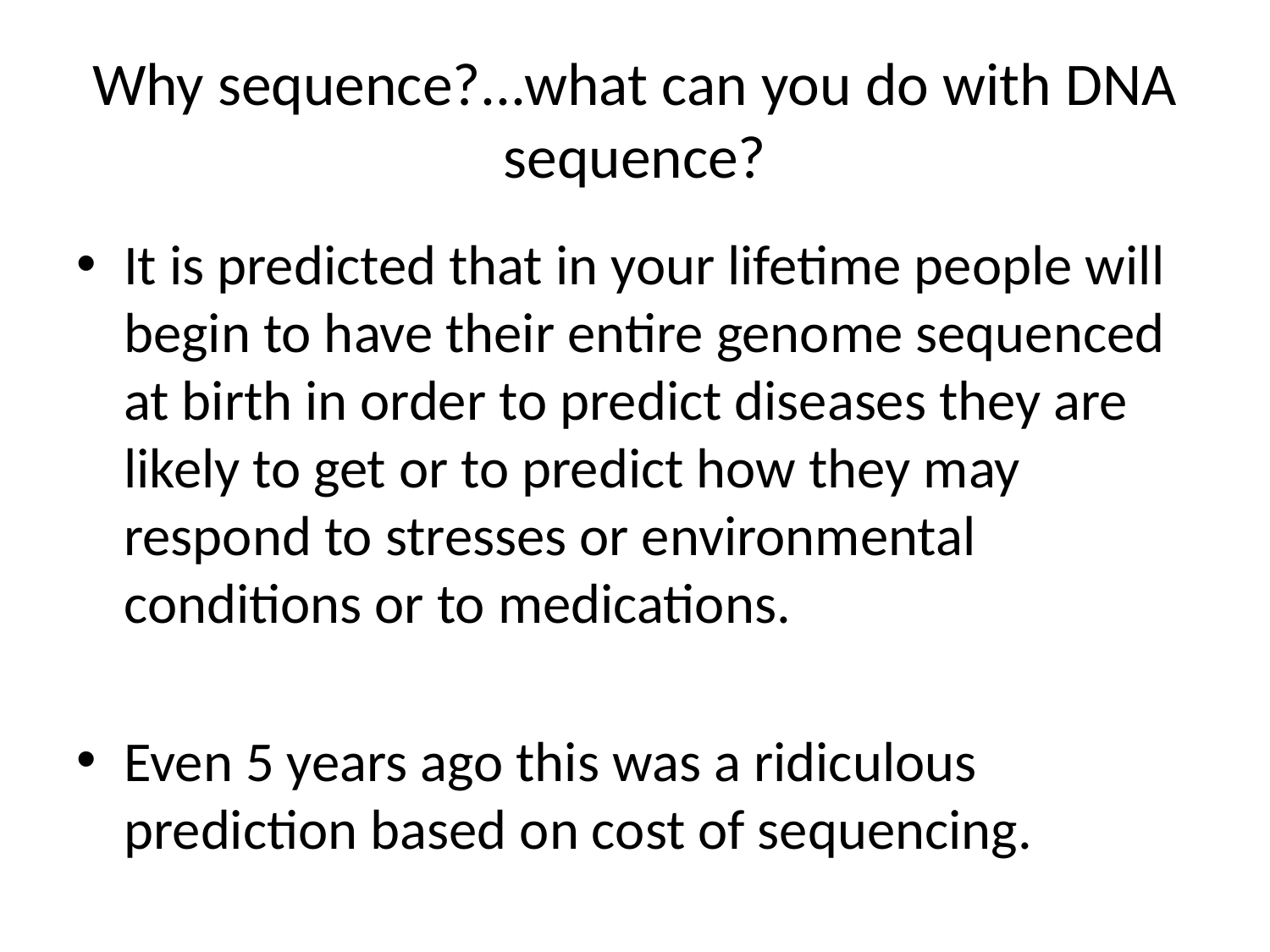

# Why sequence?...what can you do with DNA sequence?
It is predicted that in your lifetime people will begin to have their entire genome sequenced at birth in order to predict diseases they are likely to get or to predict how they may respond to stresses or environmental conditions or to medications.

Even 5 years ago this was a ridiculous prediction based on cost of sequencing.